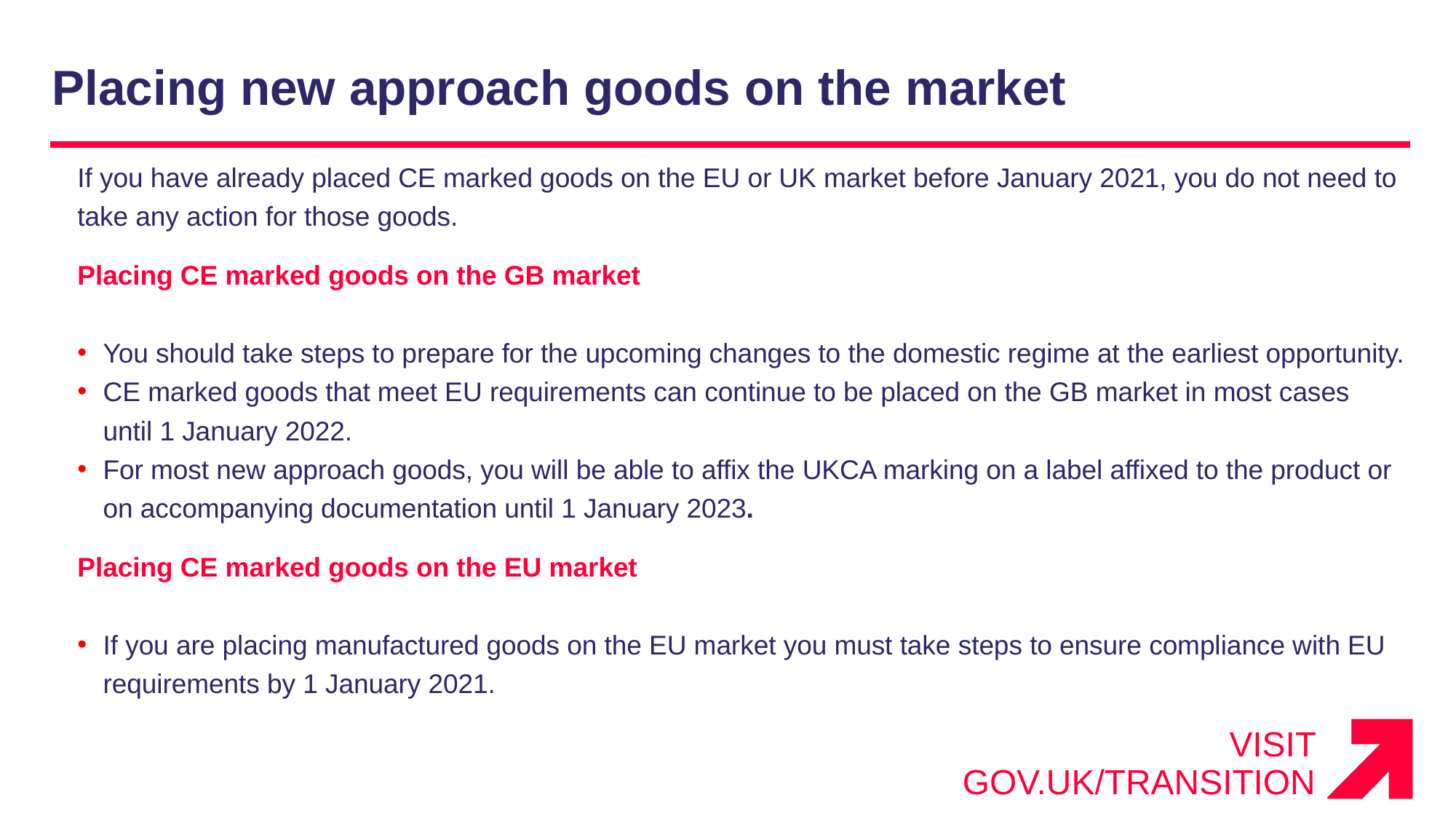

# Placing new approach goods on the market
If you have already placed CE marked goods on the EU or UK market before January 2021, you do not need to take any action for those goods.

Placing CE marked goods on the GB market

You should take steps to prepare for the upcoming changes to the domestic regime at the earliest opportunity.
CE marked goods that meet EU requirements can continue to be placed on the GB market in most cases until 1 January 2022.
For most new approach goods, you will be able to affix the UKCA marking on a label affixed to the product or on accompanying documentation until 1 January 2023.

Placing CE marked goods on the EU market

If you are placing manufactured goods on the EU market you must take steps to ensure compliance with EU requirements by 1 January 2021.